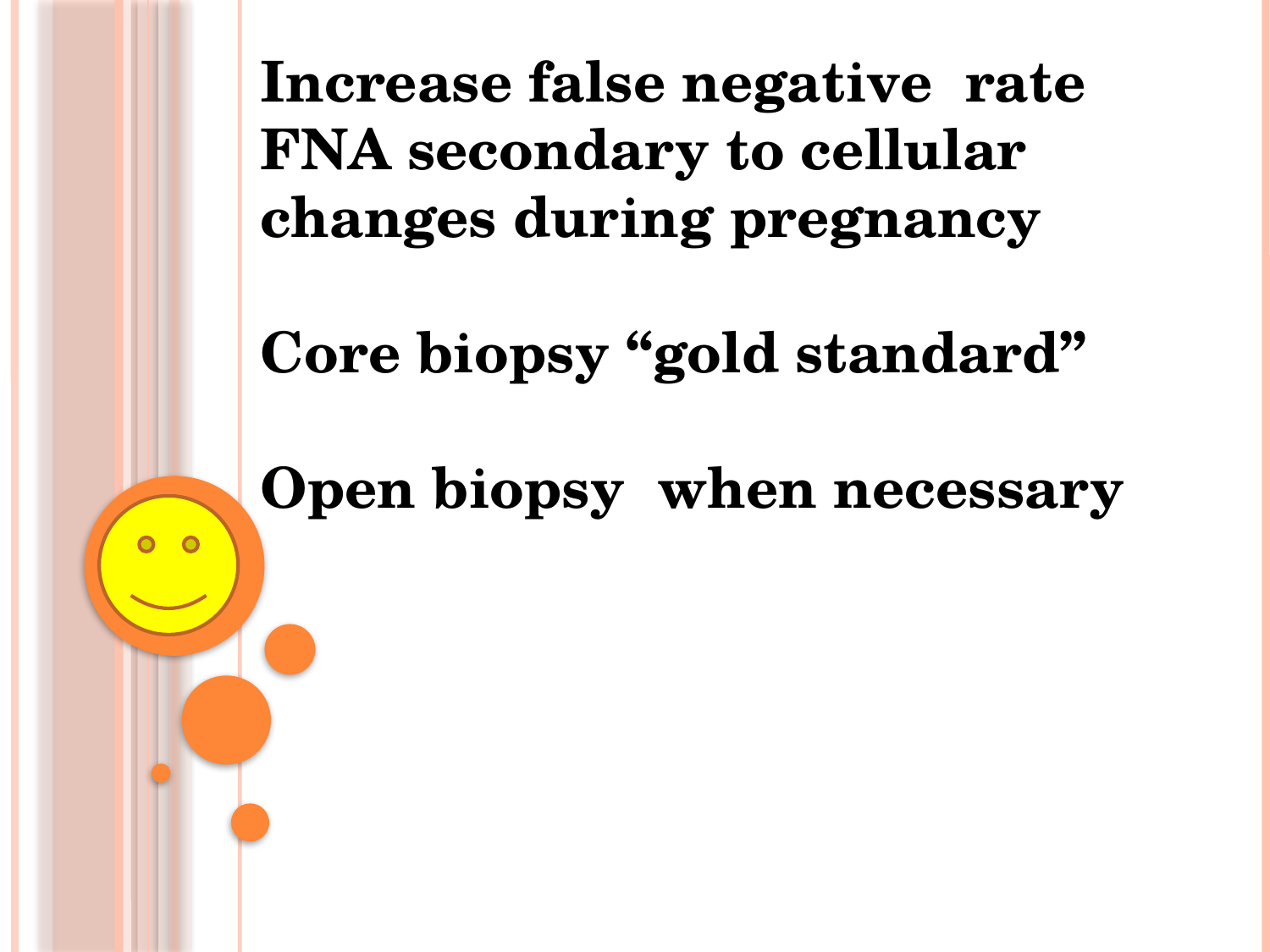

Increase false negative  rate  FNA secondary to cellular changes during pregnancy

Core biopsy “gold standard”

Open biopsy  when necessary